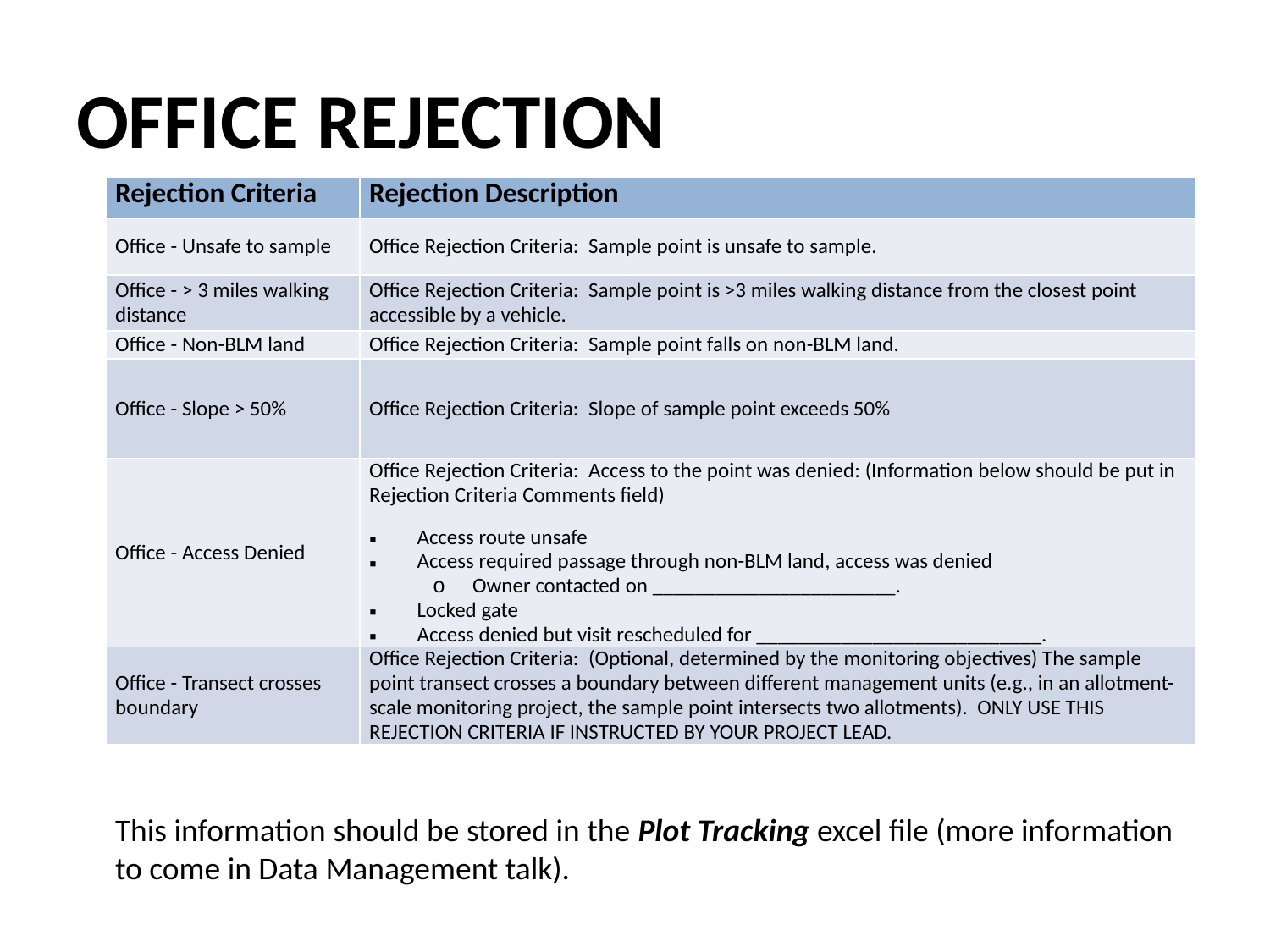

# OFFICE REJECTION
| Rejection Criteria | Rejection Description |
| --- | --- |
| Office - Unsafe to sample | Office Rejection Criteria: Sample point is unsafe to sample. |
| Office - > 3 miles walking distance | Office Rejection Criteria: Sample point is >3 miles walking distance from the closest point accessible by a vehicle. |
| Office - Non-BLM land | Office Rejection Criteria: Sample point falls on non-BLM land. |
| Office - Slope > 50% | Office Rejection Criteria: Slope of sample point exceeds 50% |
| Office - Access Denied | Office Rejection Criteria: Access to the point was denied: (Information below should be put in Rejection Criteria Comments field) Access route unsafe Access required passage through non-BLM land, access was denied Owner contacted on \_\_\_\_\_\_\_\_\_\_\_\_\_\_\_\_\_\_\_\_\_\_\_. Locked gate Access denied but visit rescheduled for \_\_\_\_\_\_\_\_\_\_\_\_\_\_\_\_\_\_\_\_\_\_\_\_\_\_\_. |
| Office - Transect crosses boundary | Office Rejection Criteria: (Optional, determined by the monitoring objectives) The sample point transect crosses a boundary between different management units (e.g., in an allotment-scale monitoring project, the sample point intersects two allotments). ONLY USE THIS REJECTION CRITERIA IF INSTRUCTED BY YOUR PROJECT LEAD. |
This information should be stored in the Plot Tracking excel file (more information to come in Data Management talk).